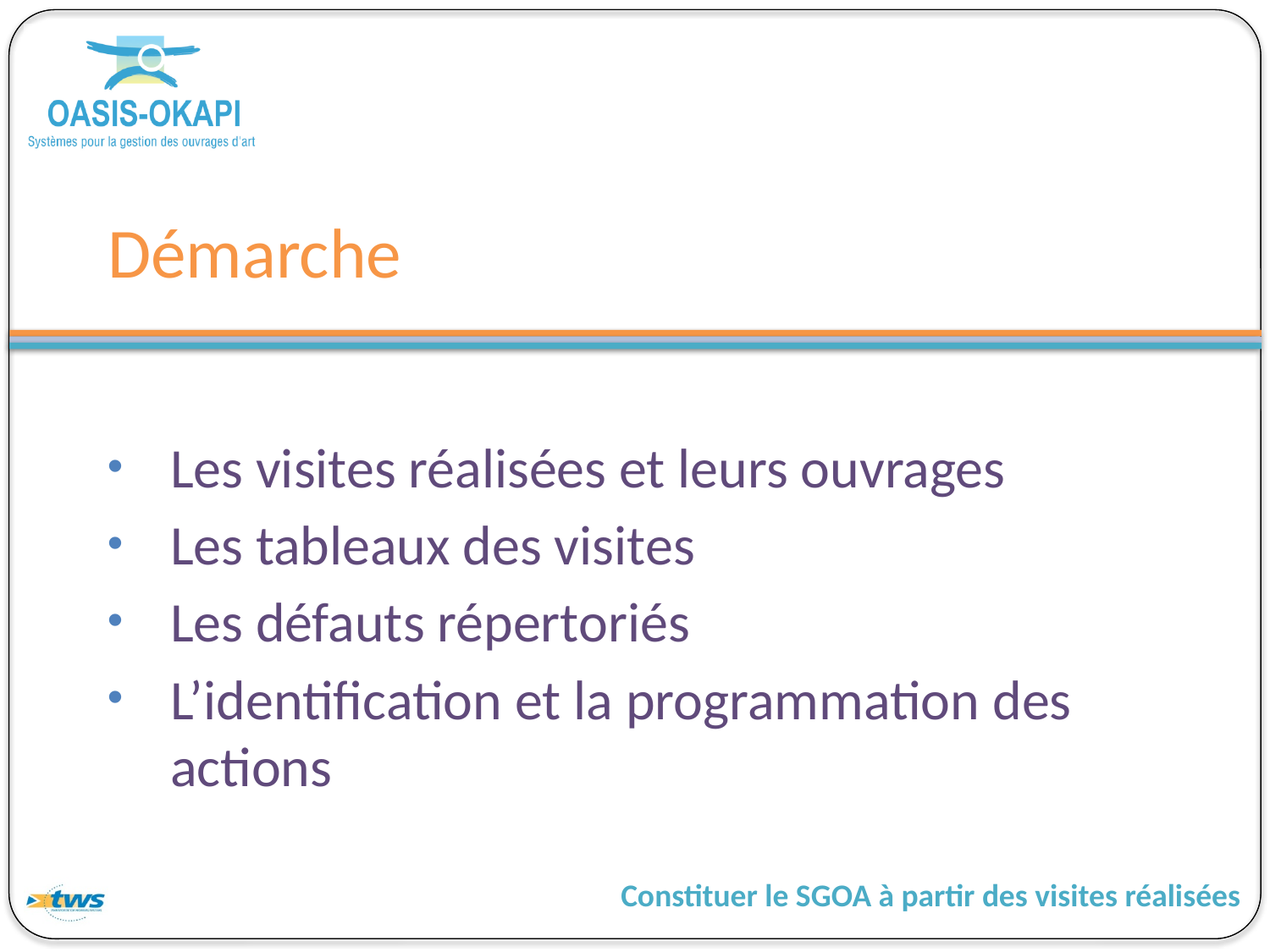

# Démarche
Les visites réalisées et leurs ouvrages
Les tableaux des visites
Les défauts répertoriés
L’identification et la programmation des actions
Constituer le SGOA à partir des visites réalisées